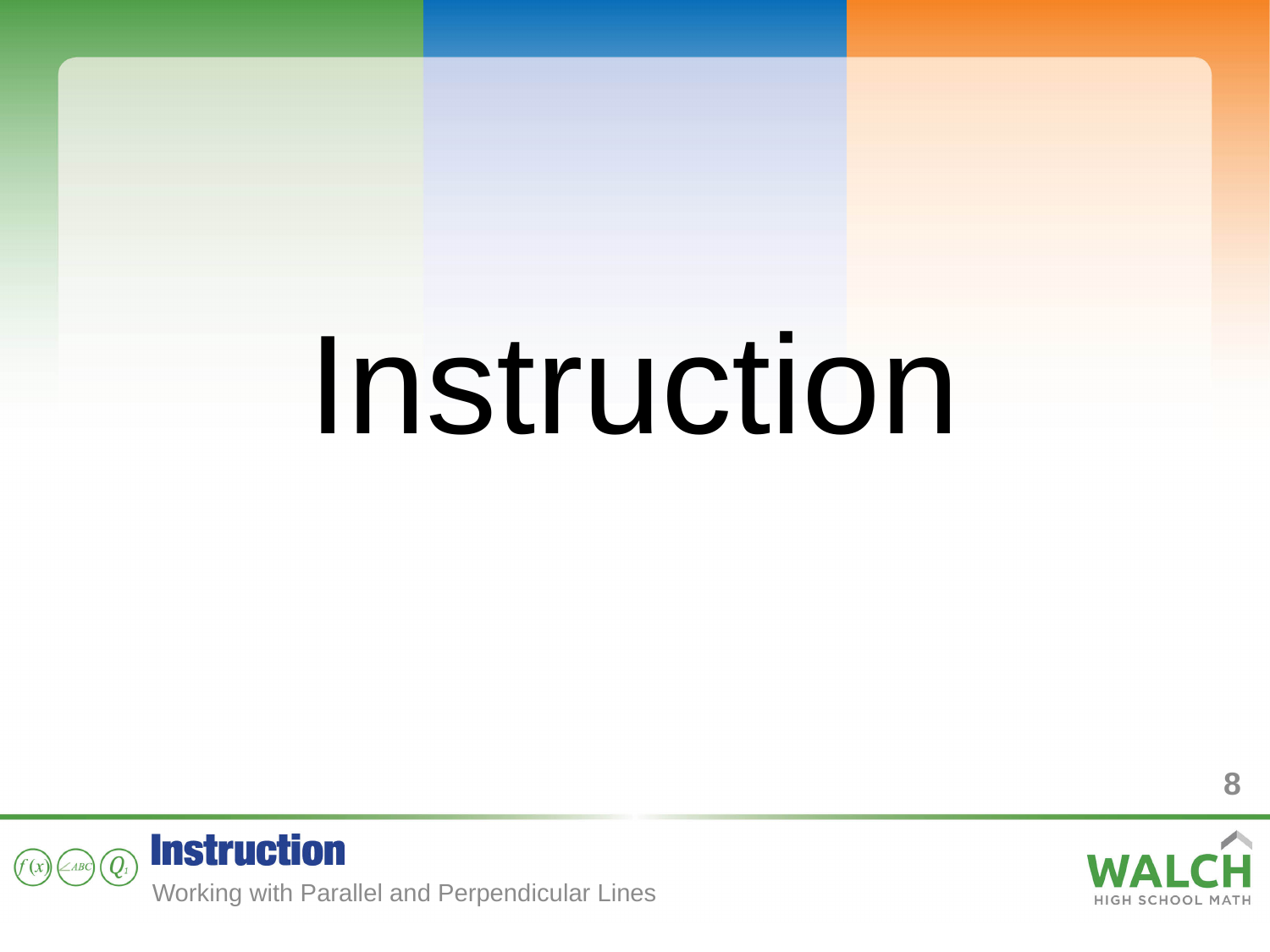

Instruction
8
Working with Parallel and Perpendicular Lines